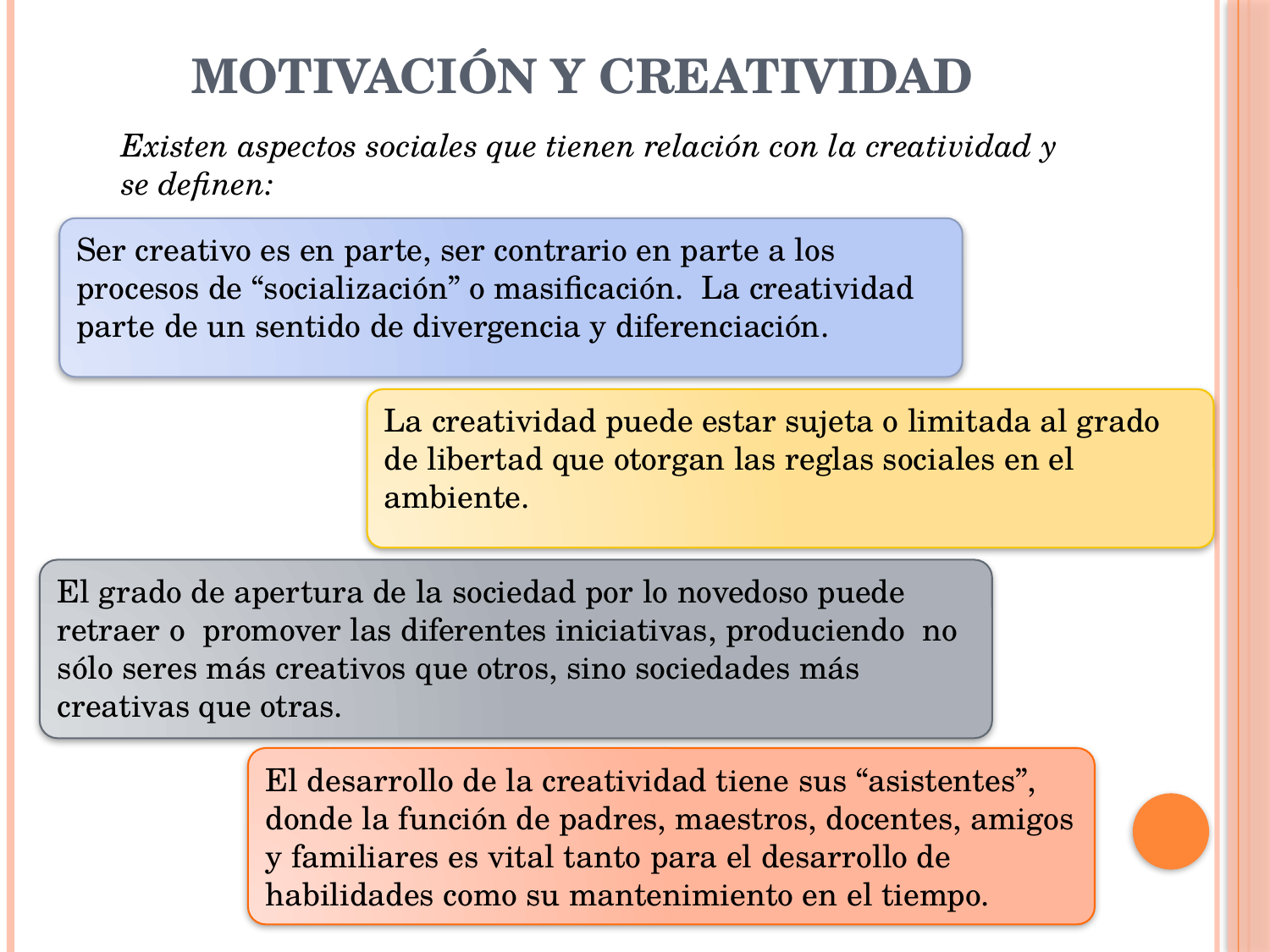

# MOTIVACIÓN Y CREATIVIDAD
Existen aspectos sociales que tienen relación con la creatividad y se definen:
Ser creativo es en parte, ser contrario en parte a los procesos de “socialización” o masificación.  La creatividad parte de un sentido de divergencia y diferenciación.

La creatividad puede estar sujeta o limitada al grado de libertad que otorgan las reglas sociales en el ambiente.

El grado de apertura de la sociedad por lo novedoso puede retraer o  promover las diferentes iniciativas, produciendo  no sólo seres más creativos que otros, sino sociedades más creativas que otras.

El desarrollo de la creatividad tiene sus “asistentes”, donde la función de padres, maestros, docentes, amigos y familiares es vital tanto para el desarrollo de habilidades como su mantenimiento en el tiempo.